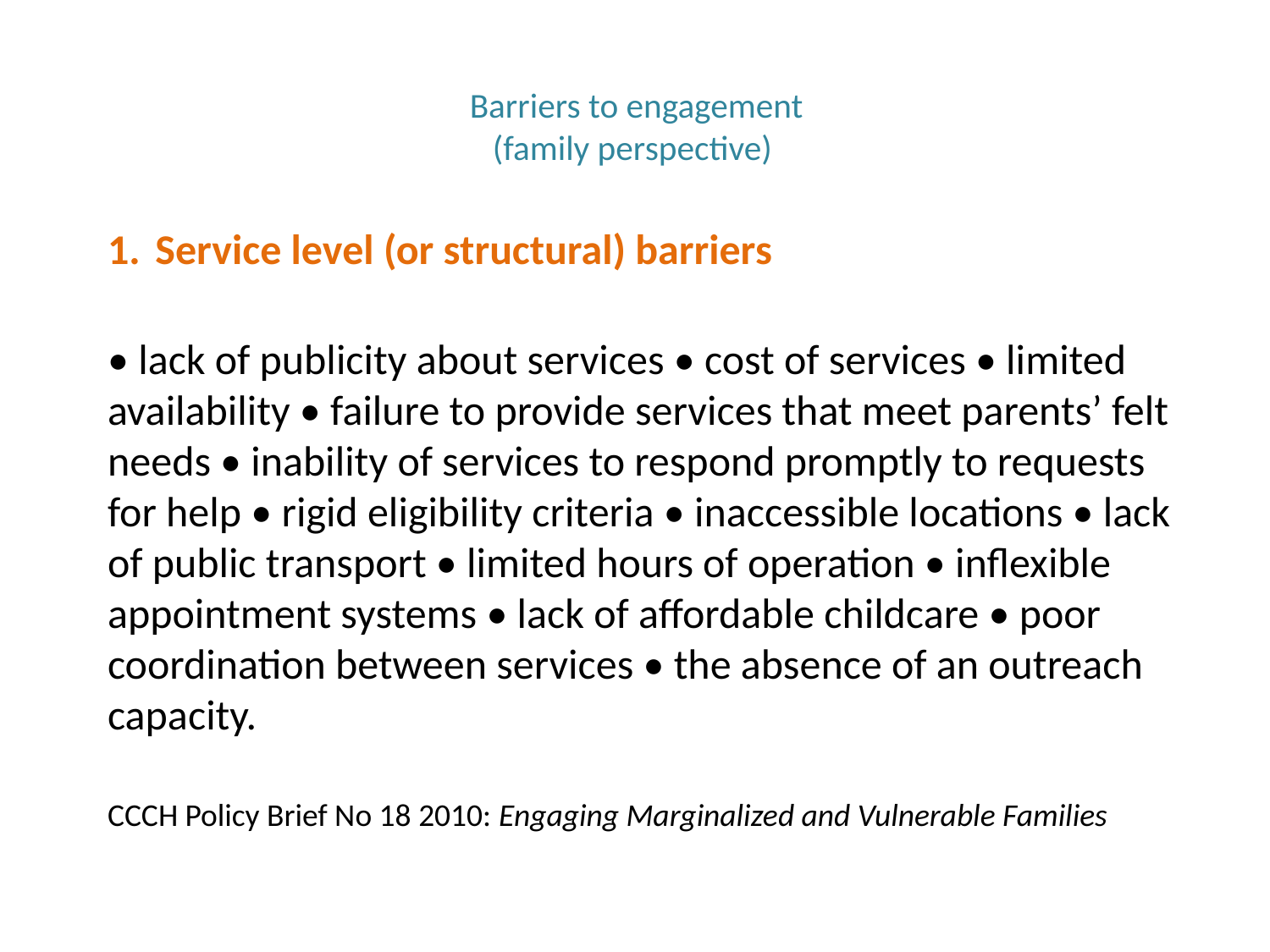

# Barriers to engagement (family perspective)
Service level (or structural) barriers
• lack of publicity about services • cost of services • limited availability • failure to provide services that meet parents’ felt needs • inability of services to respond promptly to requests for help • rigid eligibility criteria • inaccessible locations • lack of public transport • limited hours of operation • inflexible appointment systems • lack of affordable childcare • poor coordination between services • the absence of an outreach capacity.

CCCH Policy Brief No 18 2010: Engaging Marginalized and Vulnerable Families